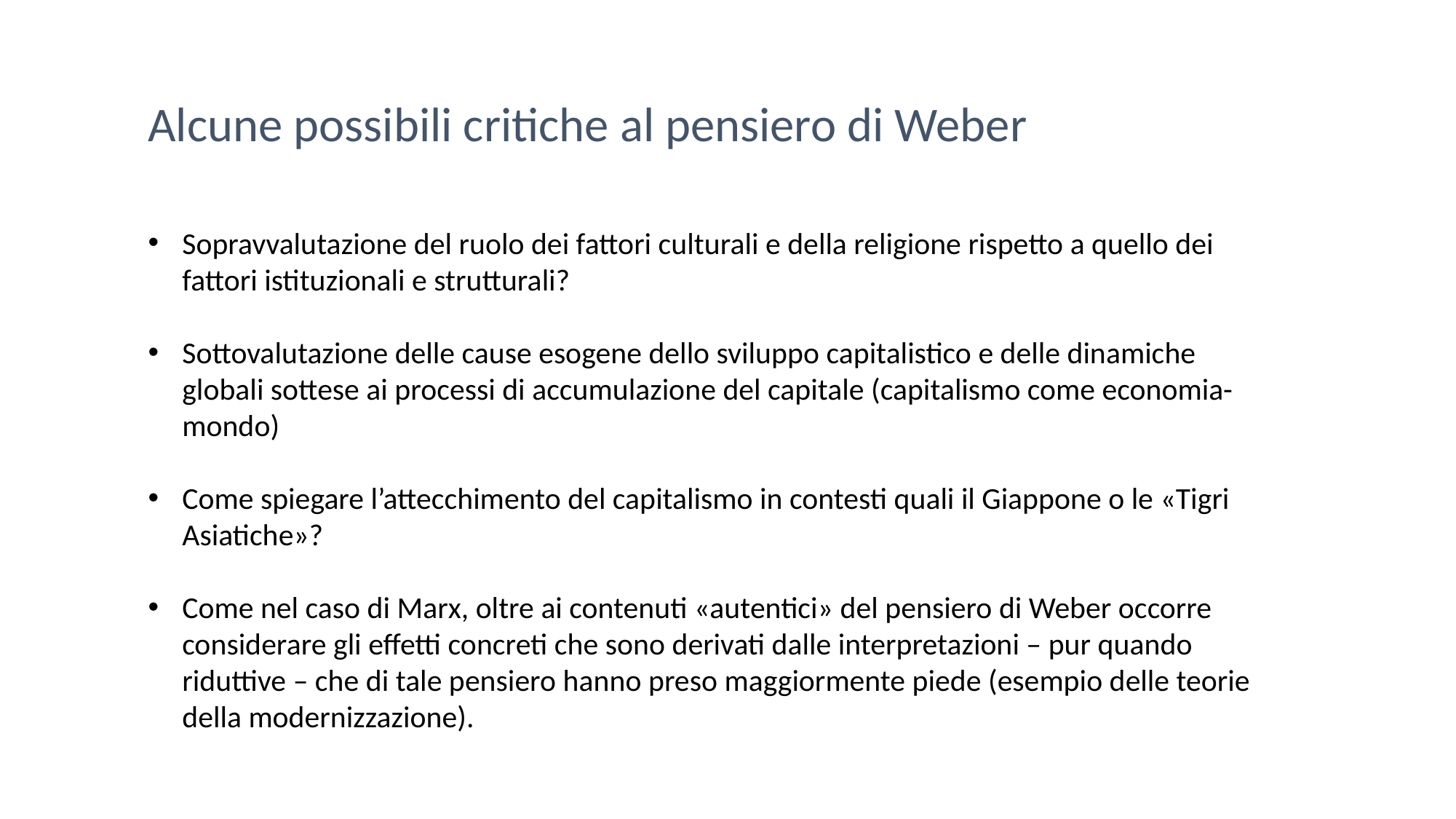

Alcune possibili critiche al pensiero di Weber

Sopravvalutazione del ruolo dei fattori culturali e della religione rispetto a quello dei fattori istituzionali e strutturali?

Sottovalutazione delle cause esogene dello sviluppo capitalistico e delle dinamiche globali sottese ai processi di accumulazione del capitale (capitalismo come economia-mondo)

Come spiegare l’attecchimento del capitalismo in contesti quali il Giappone o le «Tigri Asiatiche»?

Come nel caso di Marx, oltre ai contenuti «autentici» del pensiero di Weber occorre considerare gli effetti concreti che sono derivati dalle interpretazioni – pur quando riduttive – che di tale pensiero hanno preso maggiormente piede (esempio delle teorie della modernizzazione).